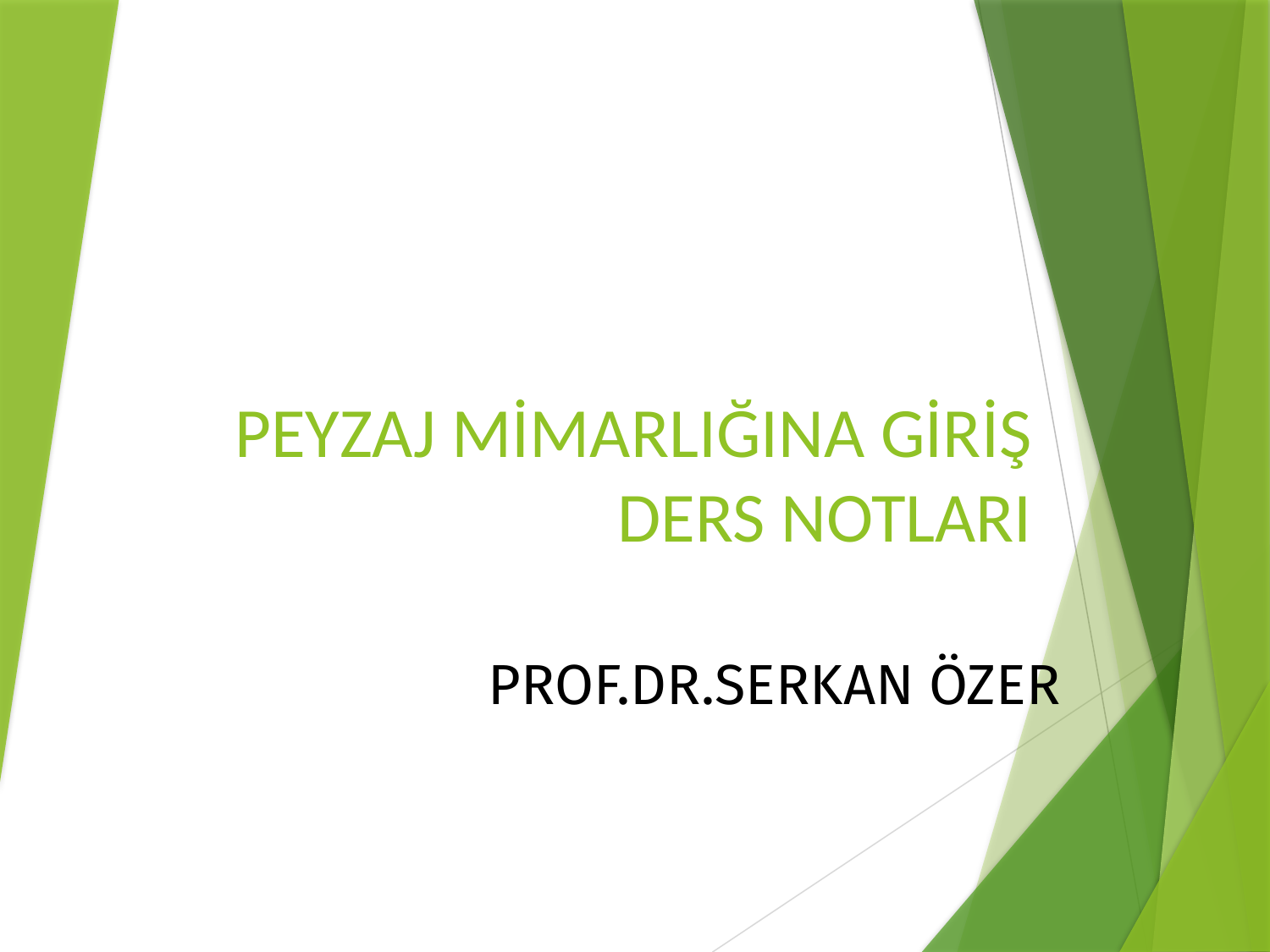

# PEYZAJ MİMARLIĞINA GİRİŞ DERS NOTLARI

PROF.DR.SERKAN ÖZER